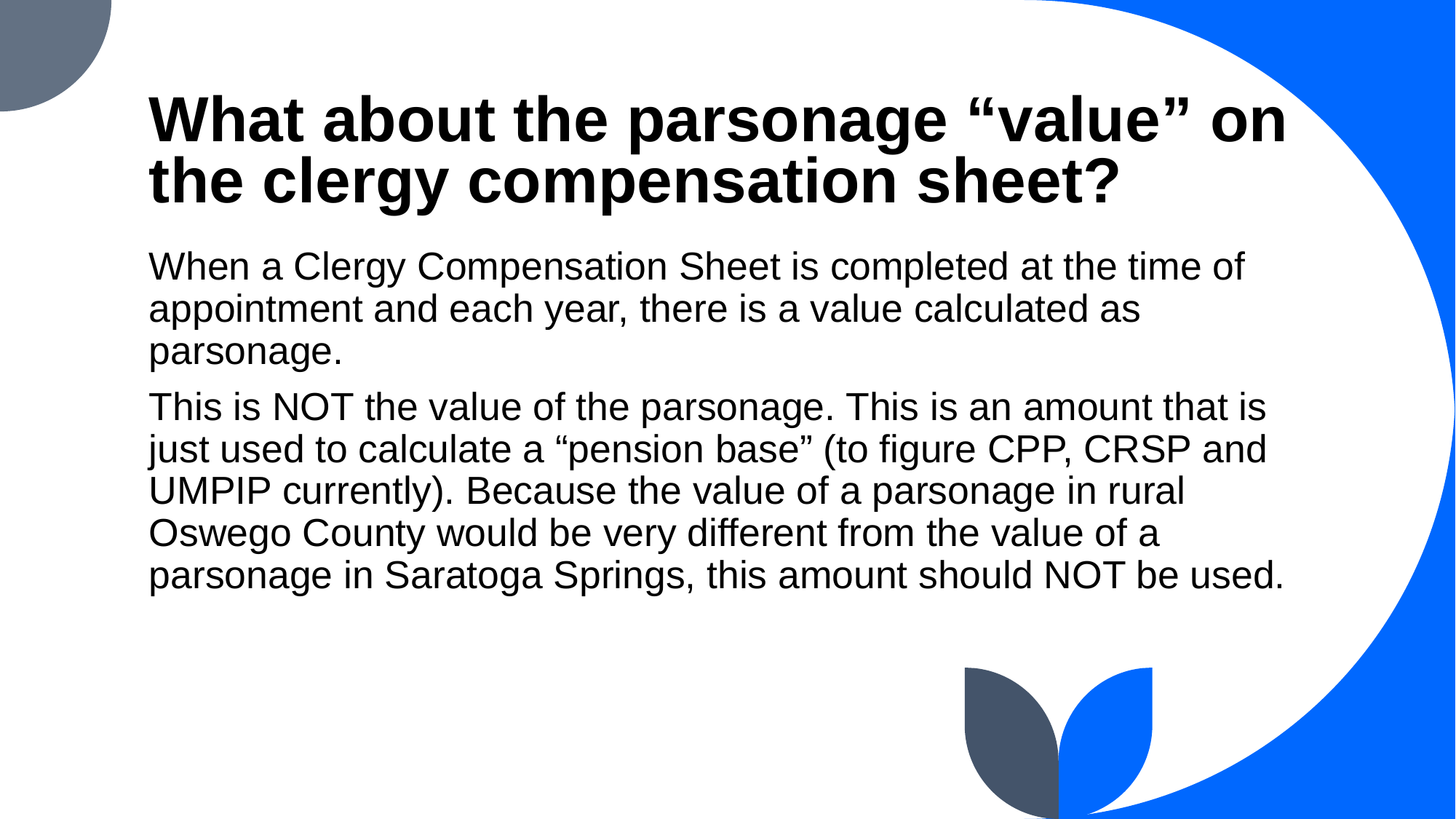

# What about the parsonage “value” on the clergy compensation sheet?
When a Clergy Compensation Sheet is completed at the time of appointment and each year, there is a value calculated as parsonage.
This is NOT the value of the parsonage. This is an amount that is just used to calculate a “pension base” (to figure CPP, CRSP and UMPIP currently). Because the value of a parsonage in rural Oswego County would be very different from the value of a parsonage in Saratoga Springs, this amount should NOT be used.